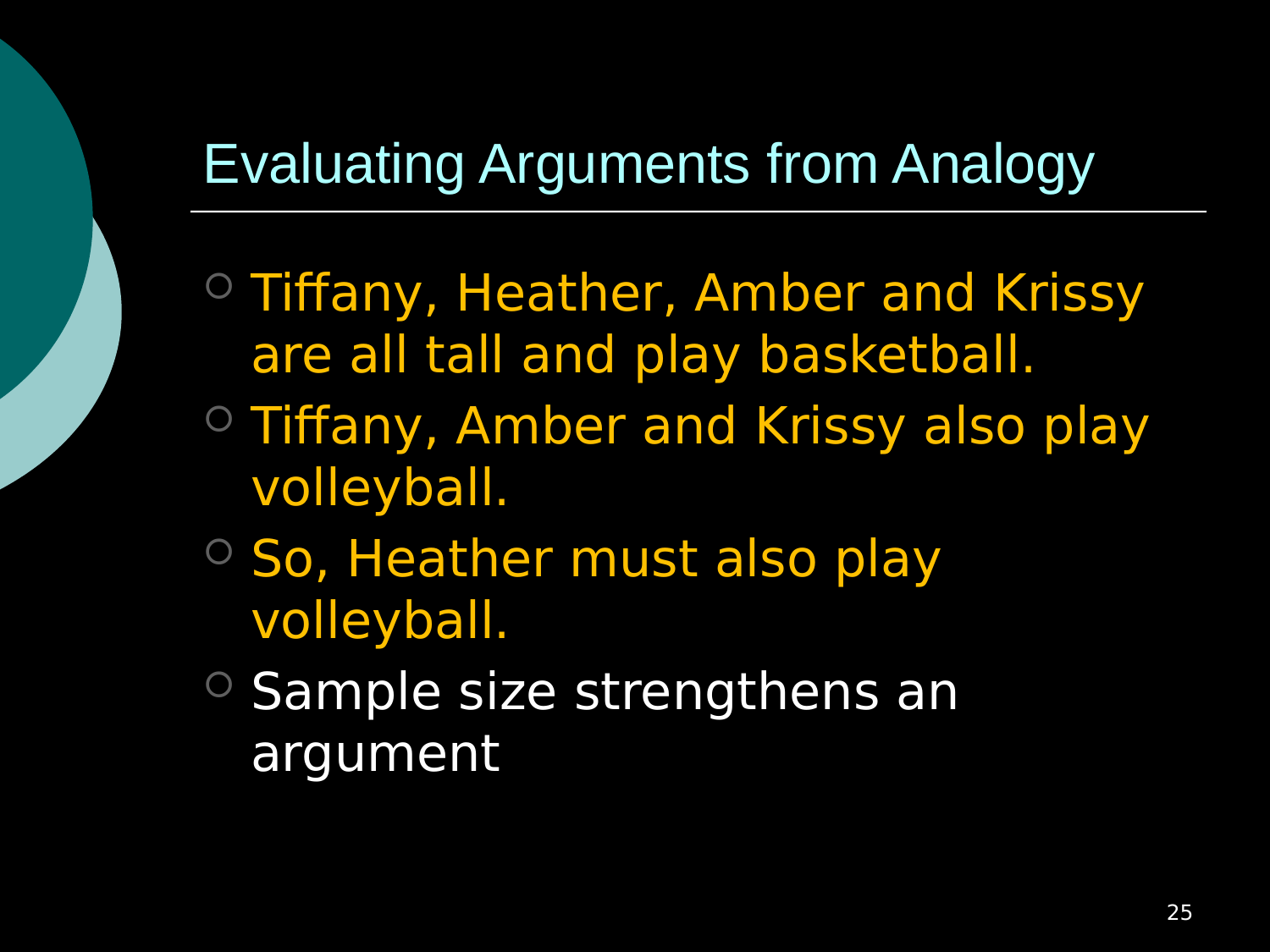

# Evaluating Arguments from Analogy
Tiffany, Heather, Amber and Krissy are all tall and play basketball.
Tiffany, Amber and Krissy also play volleyball.
So, Heather must also play volleyball.
Sample size strengthens an argument
25